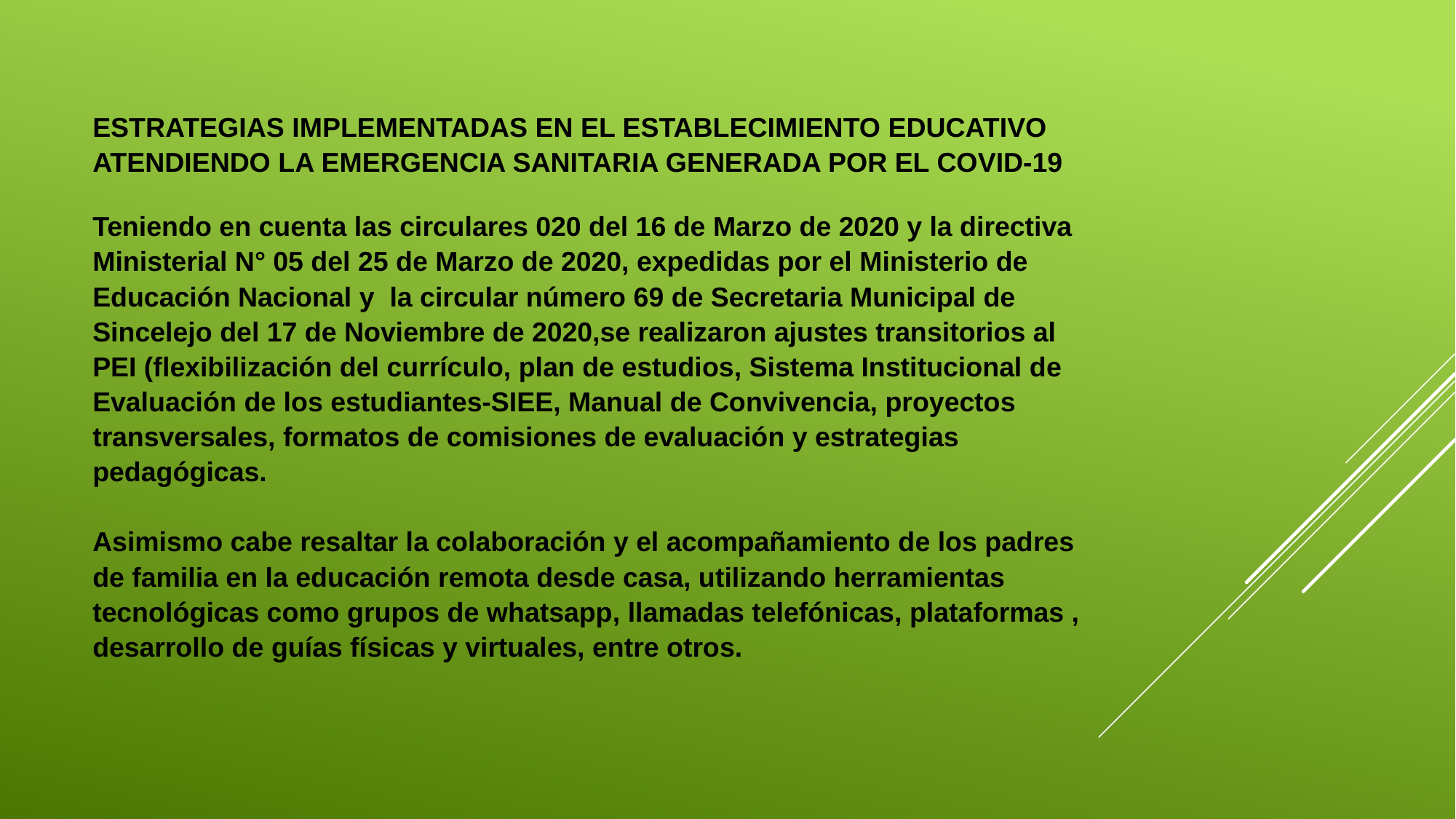

ESTRATEGIAS IMPLEMENTADAS EN EL ESTABLECIMIENTO EDUCATIVO  ATENDIENDO LA EMERGENCIA SANITARIA GENERADA POR EL COVID-19

# Teniendo en cuenta las circulares 020 del 16 de Marzo de 2020 y la directiva Ministerial N° 05 del 25 de Marzo de 2020, expedidas por el Ministerio de Educación Nacional y  la circular número 69 de Secretaria Municipal de Sincelejo del 17 de Noviembre de 2020,se realizaron ajustes transitorios al PEI (flexibilización del currículo, plan de estudios, Sistema Institucional de Evaluación de los estudiantes-SIEE, Manual de Convivencia, proyectos transversales, formatos de comisiones de evaluación y estrategias pedagógicas. Asimismo cabe resaltar la colaboración y el acompañamiento de los padres de familia en la educación remota desde casa, utilizando herramientas tecnológicas como grupos de whatsapp, llamadas telefónicas, plataformas , desarrollo de guías físicas y virtuales, entre otros.